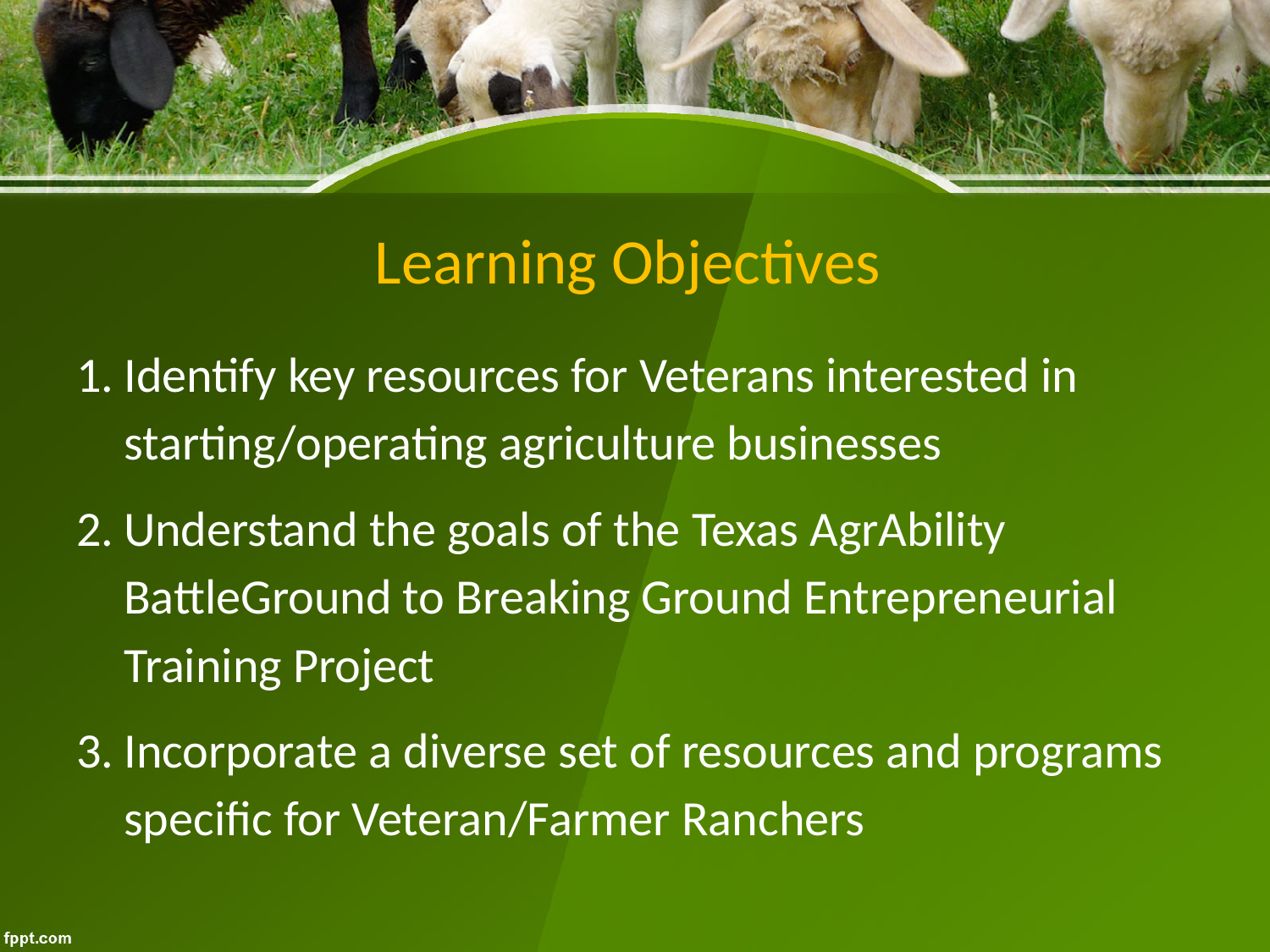

# Learning Objectives
Identify key resources for Veterans interested in starting/operating agriculture businesses
Understand the goals of the Texas AgrAbility BattleGround to Breaking Ground Entrepreneurial Training Project
Incorporate a diverse set of resources and programs specific for Veteran/Farmer Ranchers